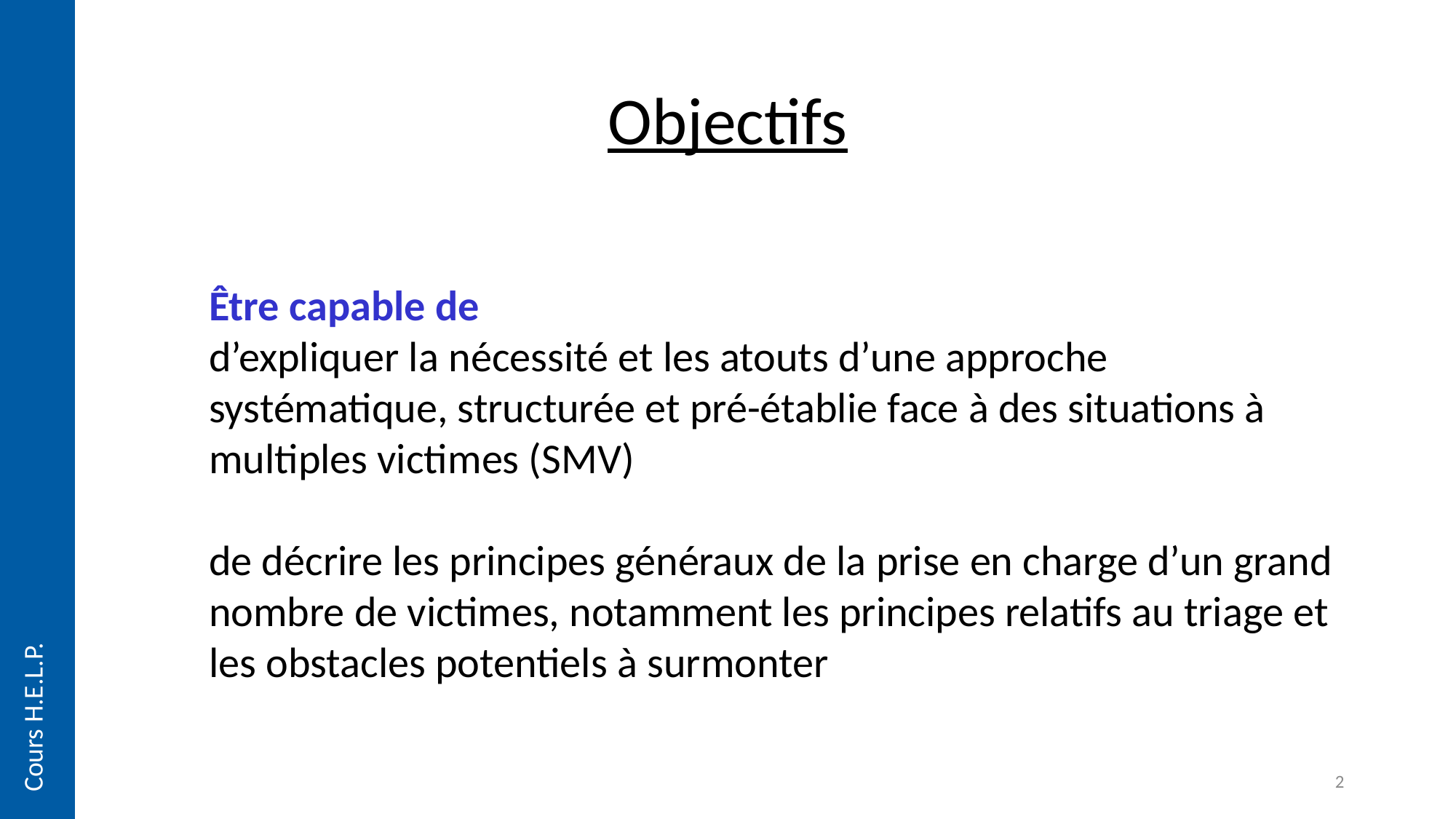

# Objectifs
Être capable de
d’expliquer la nécessité et les atouts d’une approche systématique, structurée et pré-établie face à des situations à multiples victimes (SMV)

de décrire les principes généraux de la prise en charge d’un grand nombre de victimes, notamment les principes relatifs au triage et les obstacles potentiels à surmonter
Cours H.E.L.P.
2